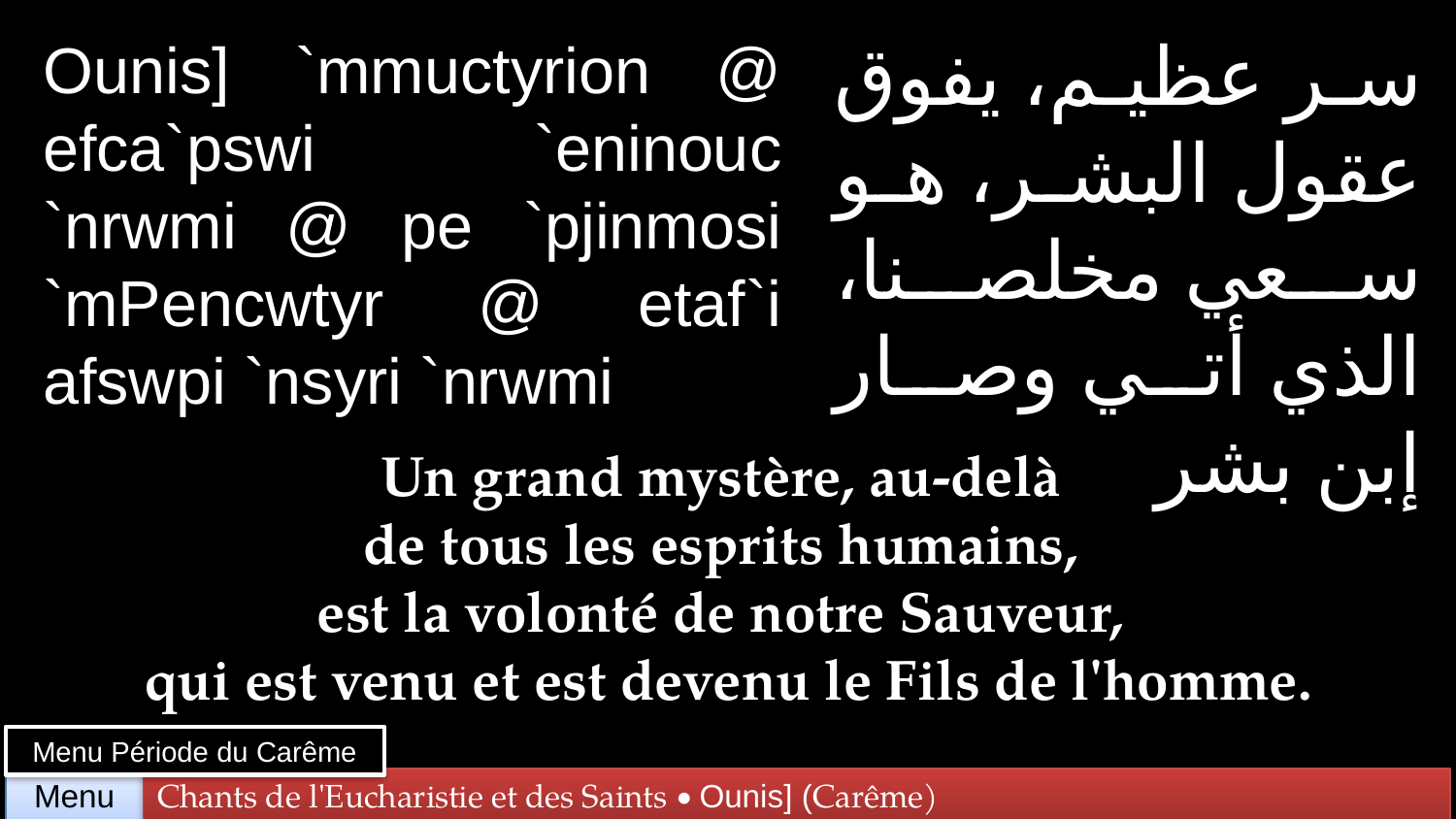

سر عظيم، يفوق عقول البشر، هو سعي مخلصنا، الذي أتي وصار إبن بشر
Ounis] `mmuctyrion @ efca`pswi `eninouc `nrwmi @ pe `pjinmosi `mPencwtyr @ etaf`i afswpi `nsyri `nrwmi
Un grand mystère, au-delà
de tous les esprits humains,
est la volonté de notre Sauveur,
qui est venu et est devenu le Fils de l'homme.
Menu Période du Carême
Chants de l'Eucharistie et des Saints • Ounis] (Carême)
Menu